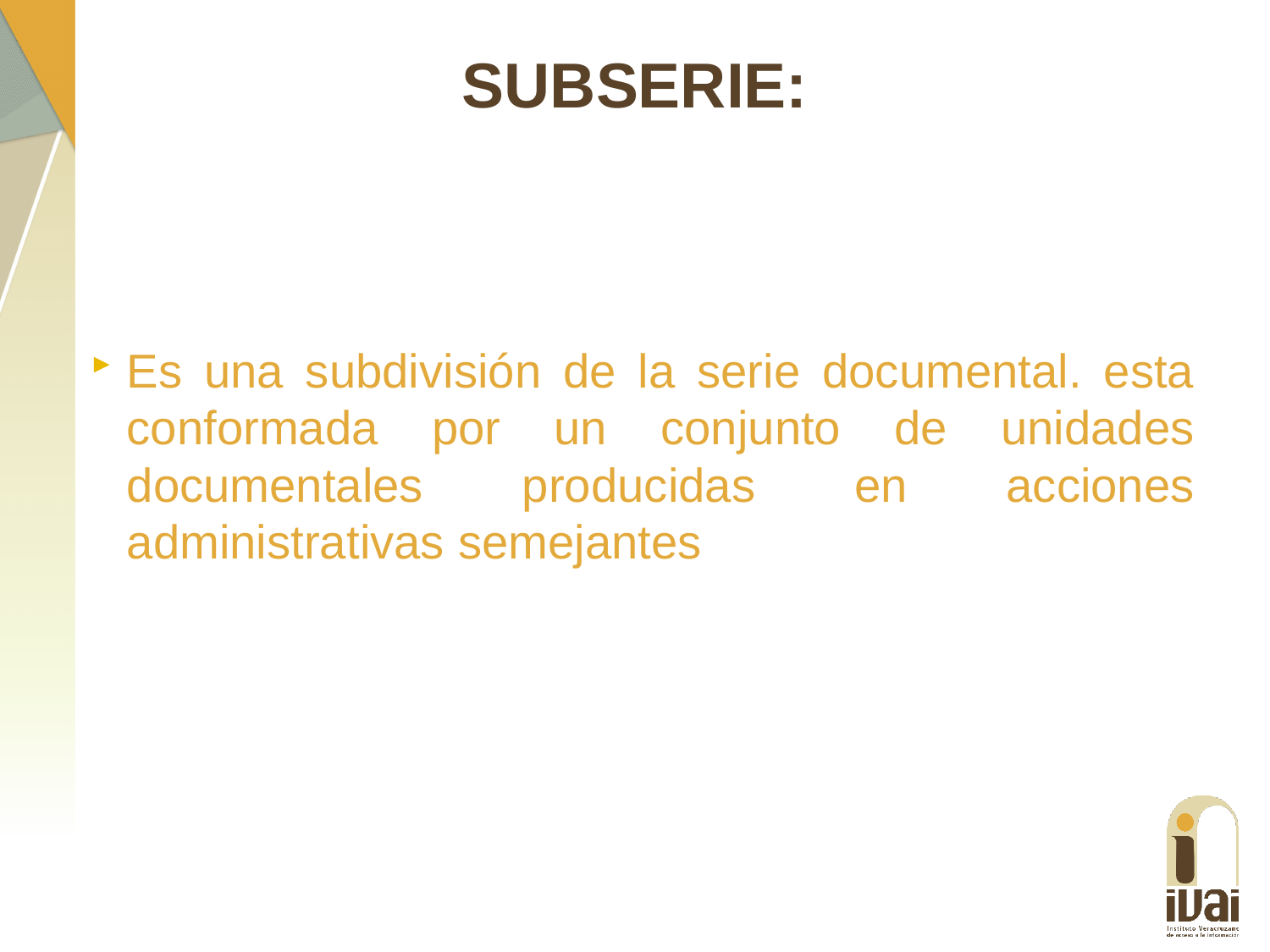

# SUBSERIE:

Es una subdivisión de la serie documental. esta conformada por un conjunto de unidades documentales producidas en acciones administrativas semejantes